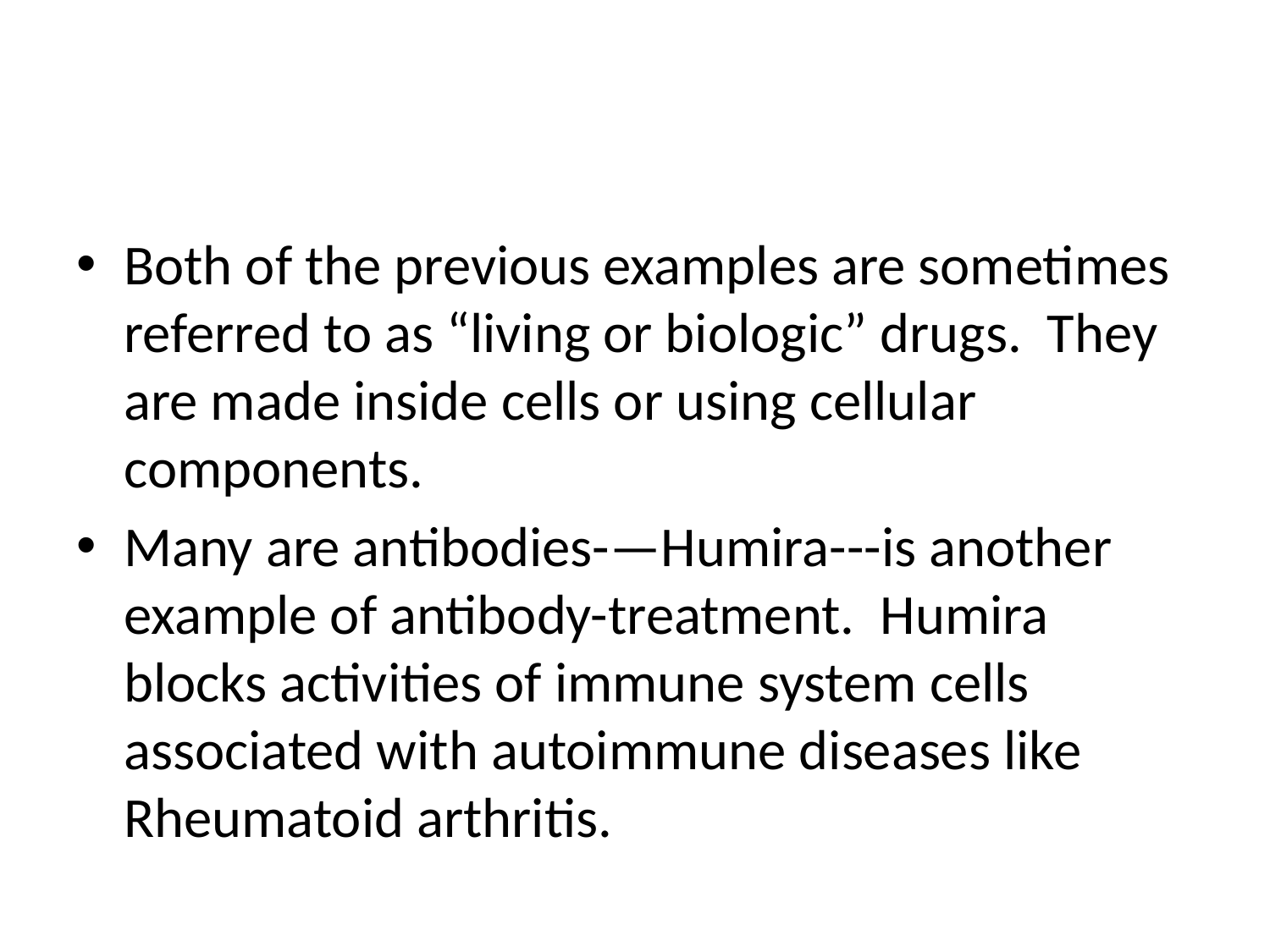

#
Both of the previous examples are sometimes referred to as “living or biologic” drugs.  They are made inside cells or using cellular components.
Many are antibodies-—Humira---is another example of antibody-treatment.  Humira blocks activities of immune system cells associated with autoimmune diseases like Rheumatoid arthritis.